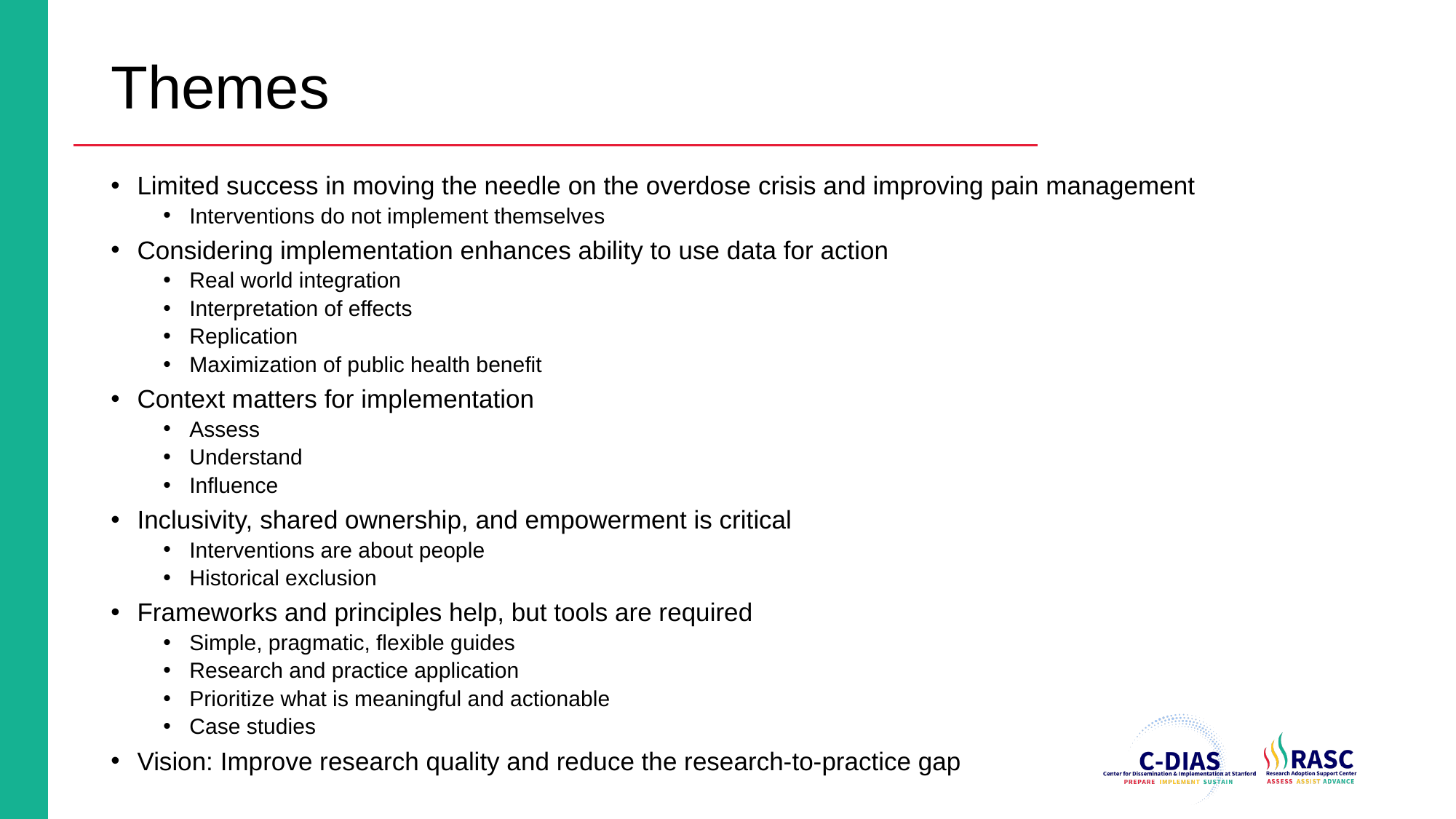

# Themes
Limited success in moving the needle on the overdose crisis and improving pain management
Interventions do not implement themselves
Considering implementation enhances ability to use data for action
Real world integration
Interpretation of effects
Replication
Maximization of public health benefit
Context matters for implementation
Assess
Understand
Influence
Inclusivity, shared ownership, and empowerment is critical
Interventions are about people
Historical exclusion
Frameworks and principles help, but tools are required
Simple, pragmatic, flexible guides
Research and practice application
Prioritize what is meaningful and actionable
Case studies
Vision: Improve research quality and reduce the research-to-practice gap